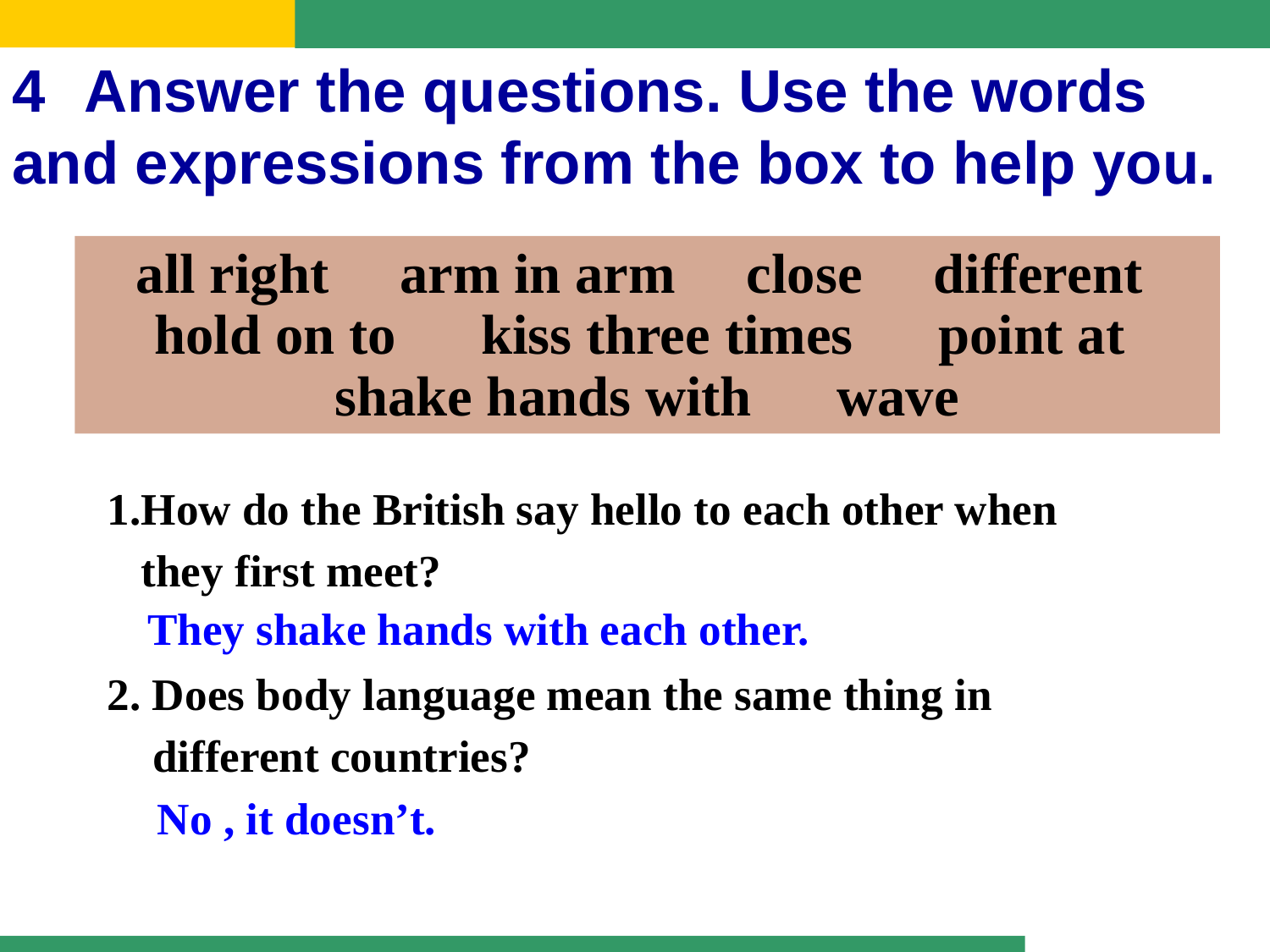

Answer the questions. Use the words
and expressions from the box to help you.
all right     arm in arm     close     different
hold on to      kiss three times      point at
shake hands with      wave
1.How do the British say hello to each other when
   they first meet?

2. Does body language mean the same thing in
    different countries?
They shake hands with each other.
No , it doesn’t.